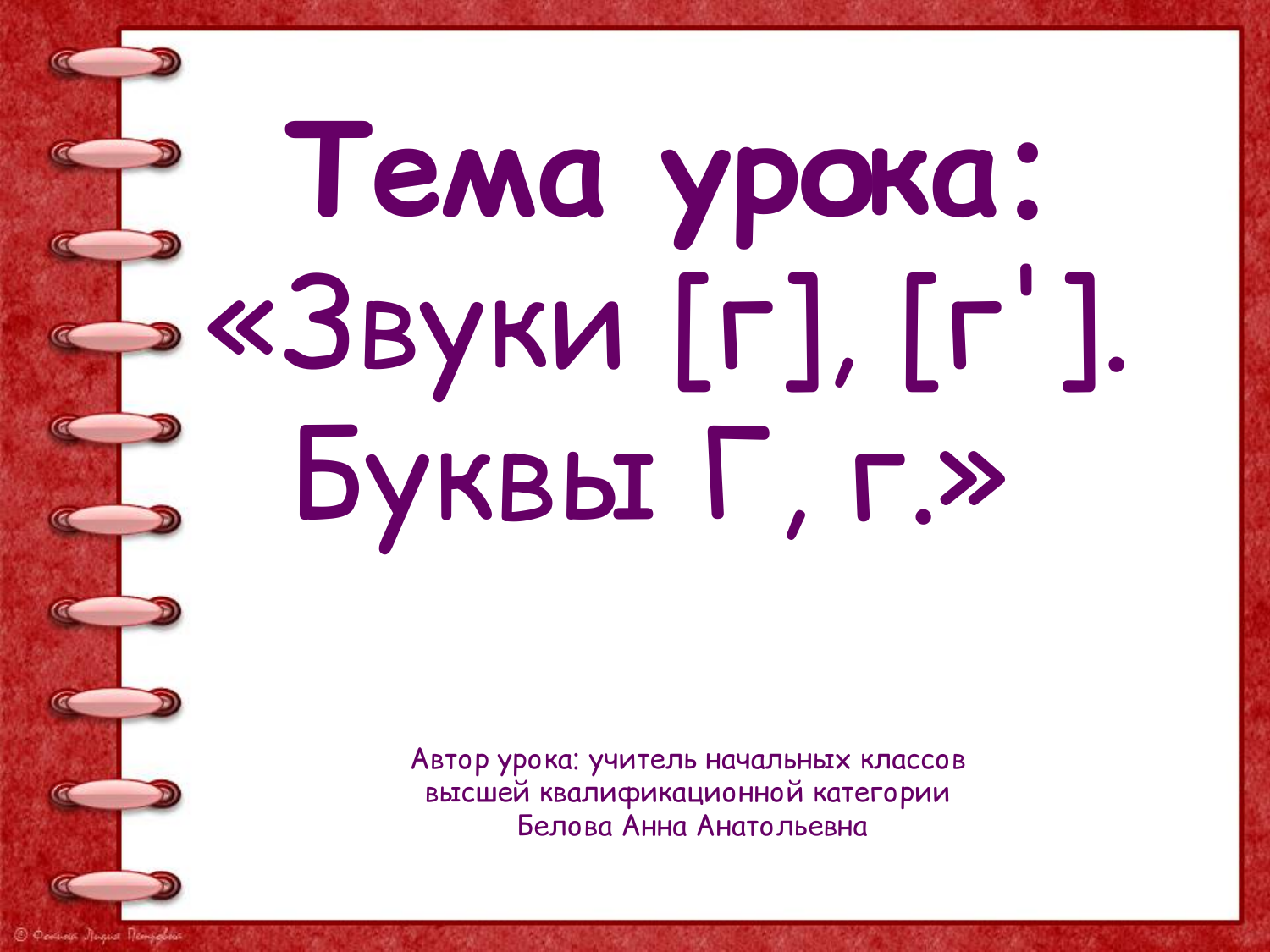

# Тема урока: «Звуки [г], [г']. Буквы Г, г.»
Автор урока: учитель начальных классов
высшей квалификационной категории
Белова Анна Анатольевна